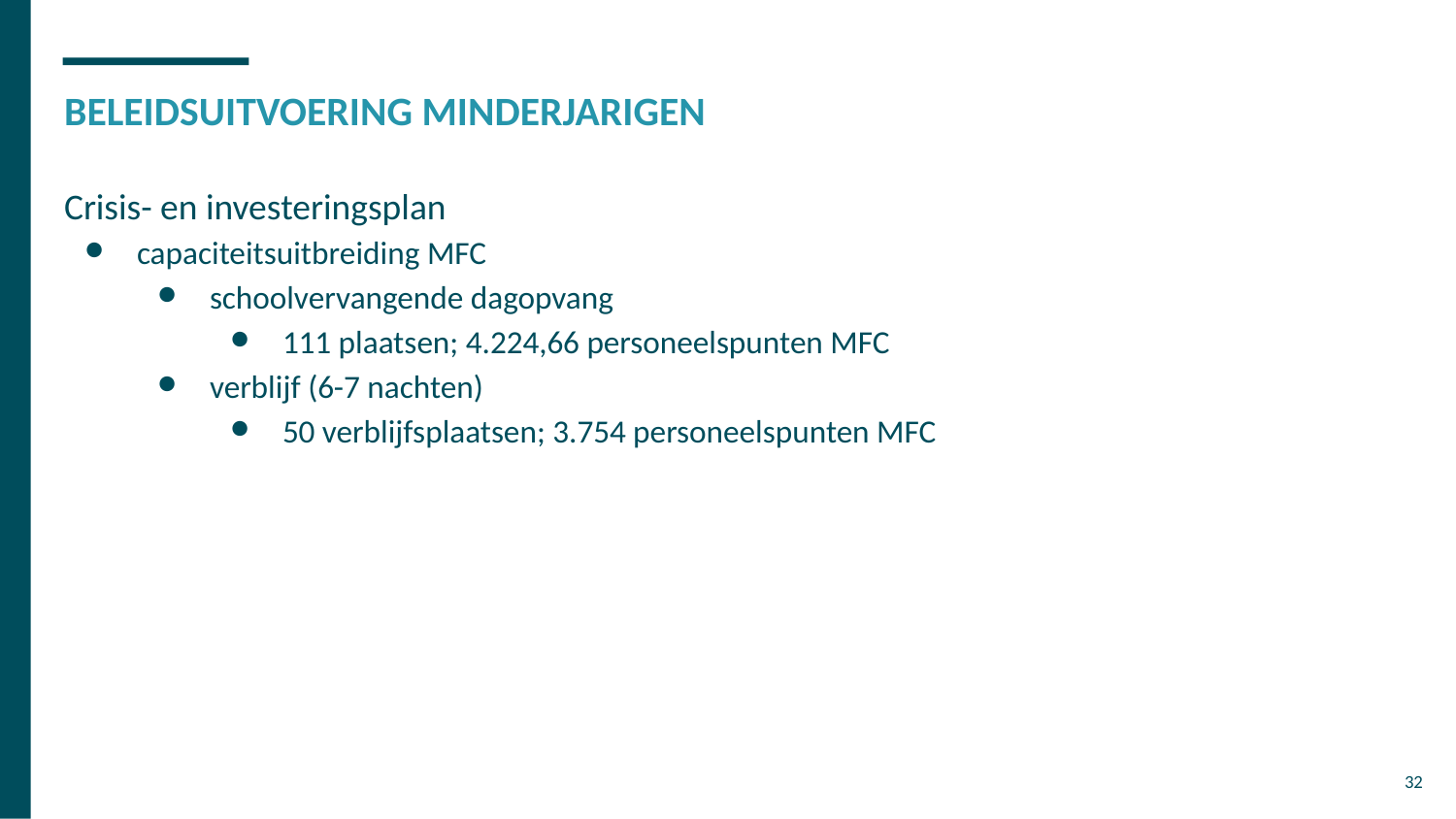

# BELEIDSUITVOERING MINDERJARIGEN
Crisis- en investeringsplan
capaciteitsuitbreiding MFC
schoolvervangende dagopvang
111 plaatsen; 4.224,66 personeelspunten MFC
verblijf (6-7 nachten)
50 verblijfsplaatsen; 3.754 personeelspunten MFC

32